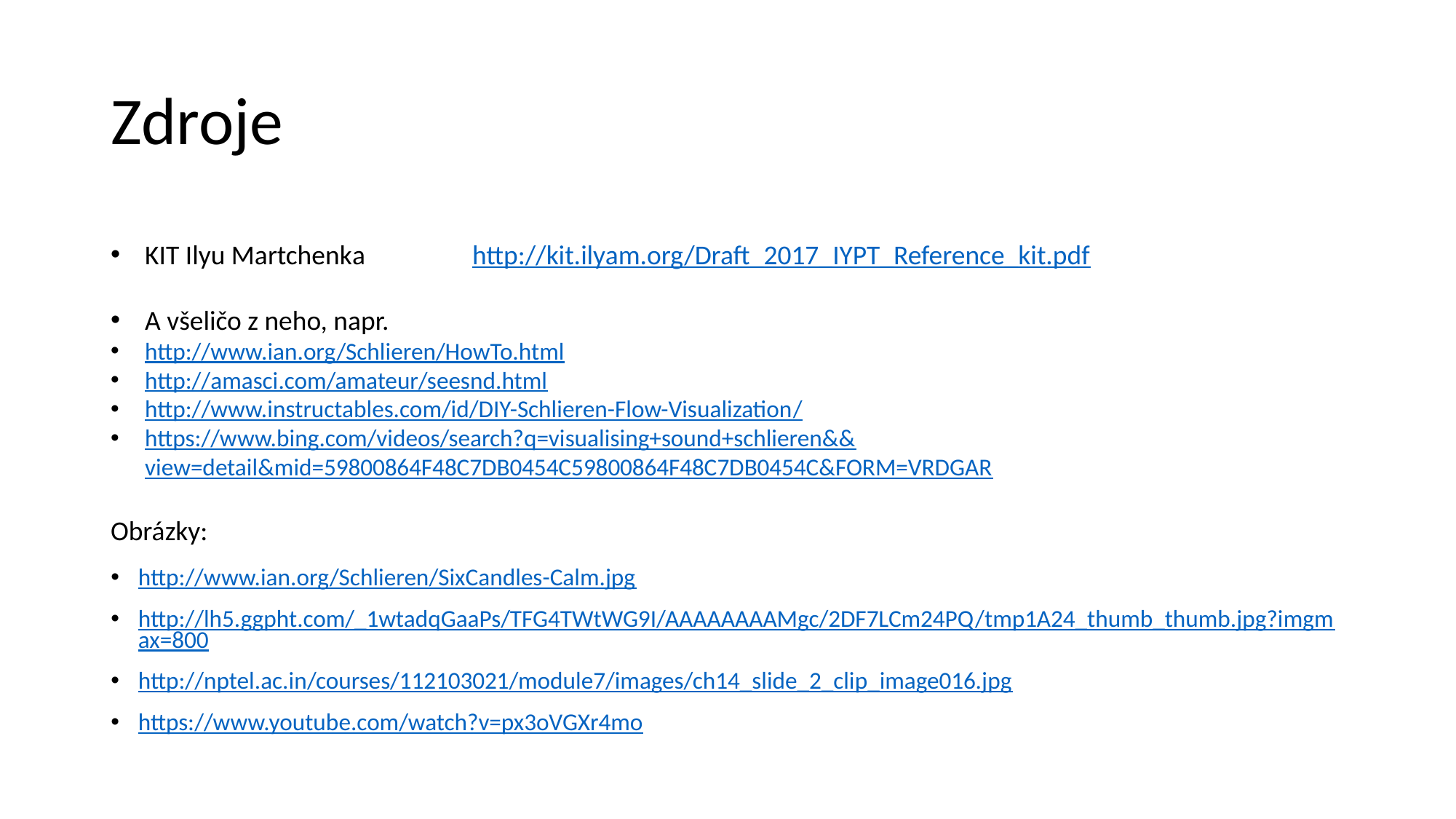

# Zdroje
KIT Ilyu Martchenka	http://kit.ilyam.org/Draft_2017_IYPT_Reference_kit.pdf

A všeličo z neho, napr.
http://www.ian.org/Schlieren/HowTo.html
http://amasci.com/amateur/seesnd.html
http://www.instructables.com/id/DIY-Schlieren-Flow-Visualization/
https://www.bing.com/videos/search?q=visualising+sound+schlieren&&view=detail&mid=59800864F48C7DB0454C59800864F48C7DB0454C&FORM=VRDGAR

Obrázky:

http://www.ian.org/Schlieren/SixCandles-Calm.jpg
http://lh5.ggpht.com/_1wtadqGaaPs/TFG4TWtWG9I/AAAAAAAAMgc/2DF7LCm24PQ/tmp1A24_thumb_thumb.jpg?imgmax=800
http://nptel.ac.in/courses/112103021/module7/images/ch14_slide_2_clip_image016.jpg
https://www.youtube.com/watch?v=px3oVGXr4mo